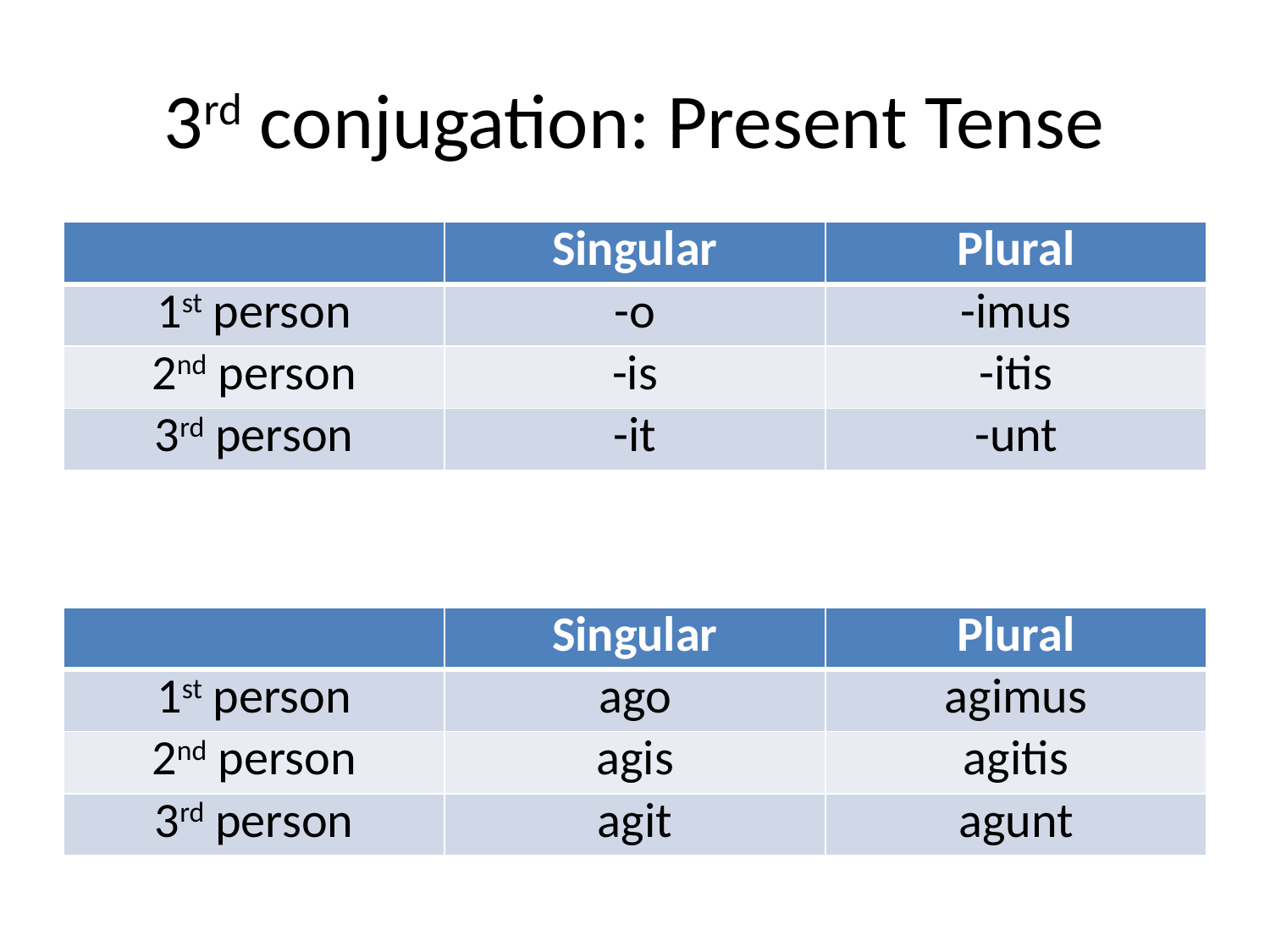

# 3rd conjugation: Present Tense
|  | Singular | Plural |
| --- | --- | --- |
| 1st person | -o | -imus |
| 2nd person | -is | -itis |
| 3rd person | -it | -unt |
|  | Singular | Plural |
| --- | --- | --- |
| 1st person | ago | agimus |
| 2nd person | agis | agitis |
| 3rd person | agit | agunt |